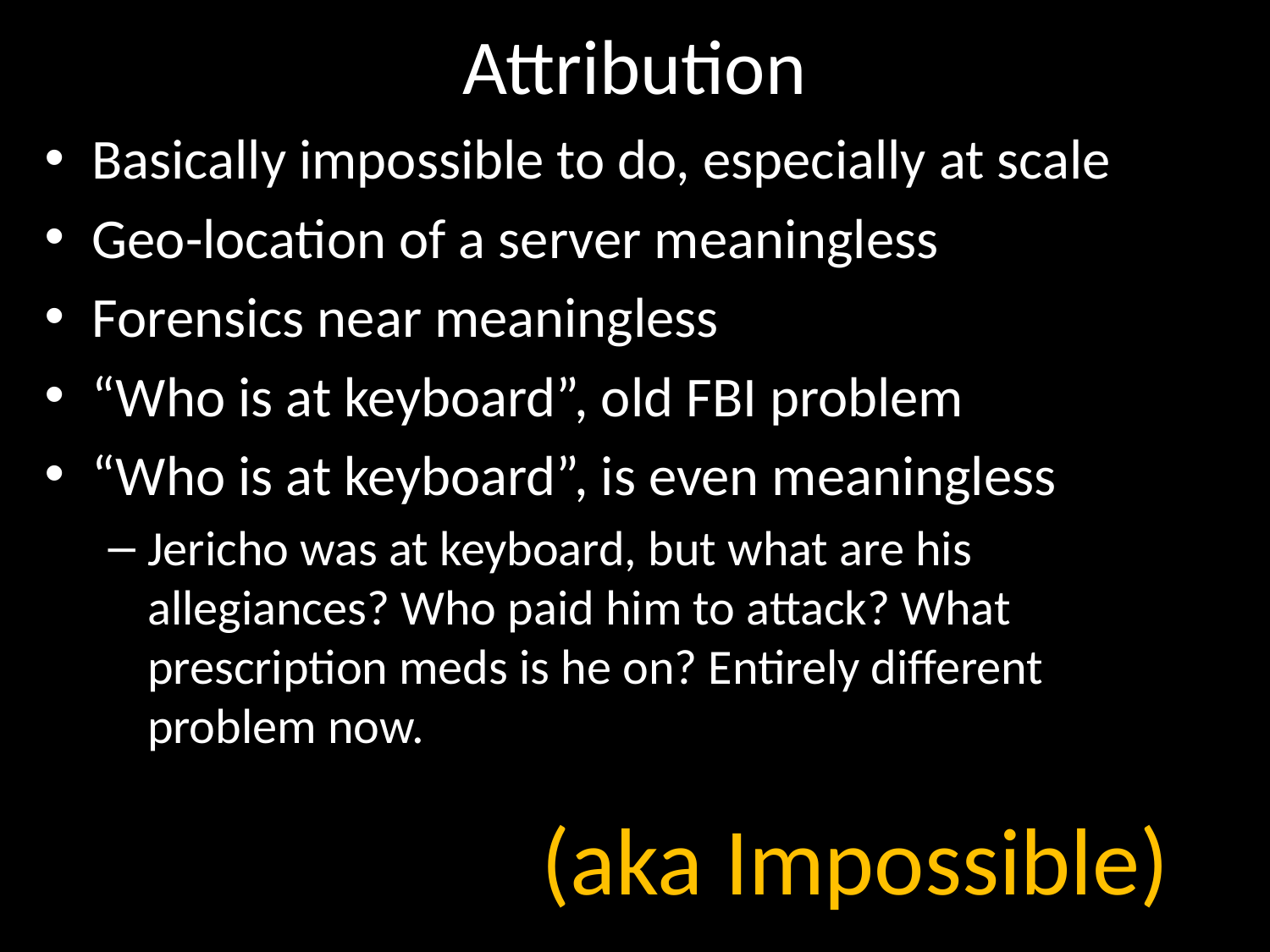

# Attribution
Basically impossible to do, especially at scale
Geo-location of a server meaningless
Forensics near meaningless
“Who is at keyboard”, old FBI problem
“Who is at keyboard”, is even meaningless
Jericho was at keyboard, but what are his allegiances? Who paid him to attack? What prescription meds is he on? Entirely different problem now.
(aka Impossible)